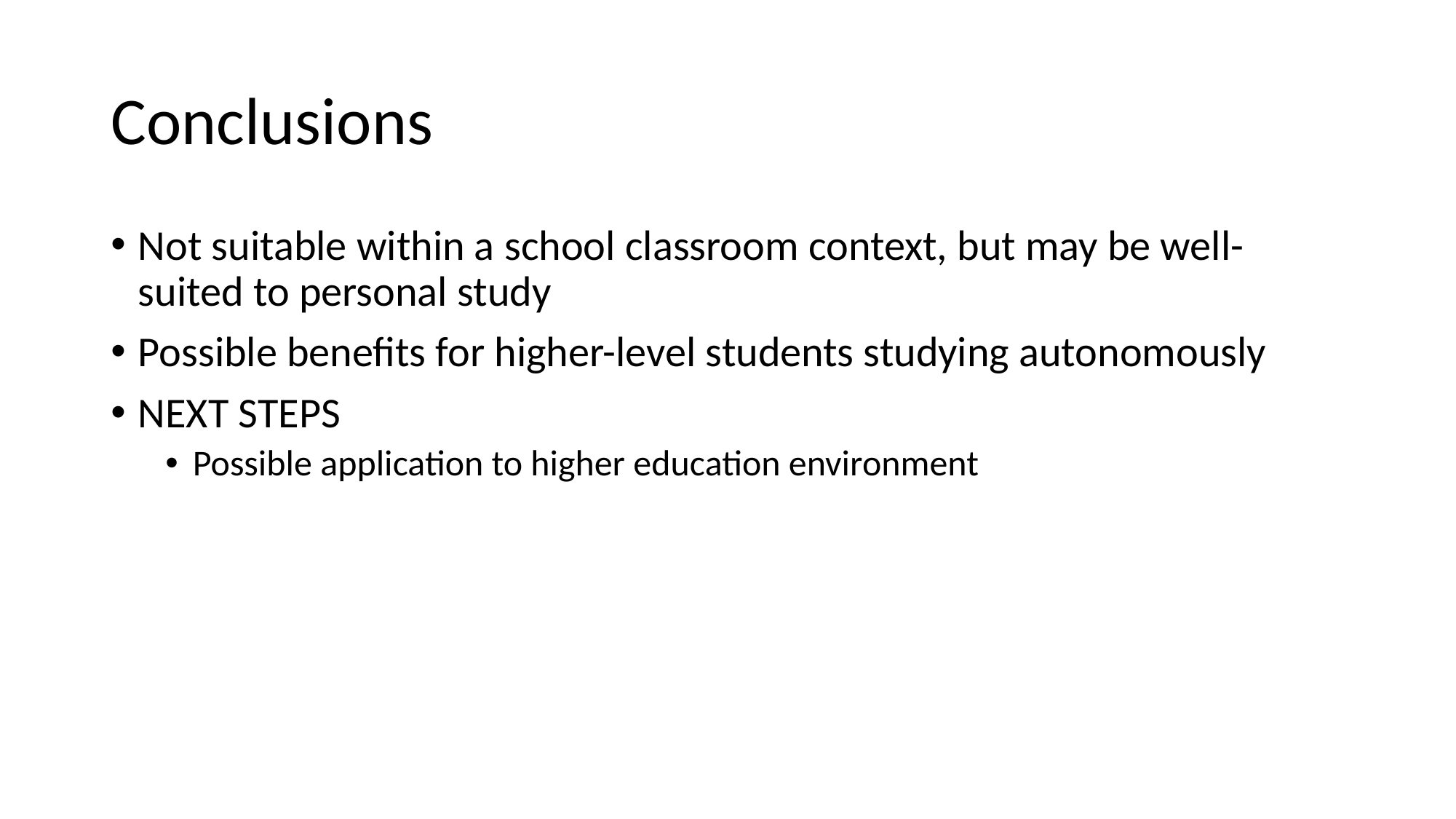

# Conclusions
Not suitable within a school classroom context, but may be well-suited to personal study
Possible benefits for higher-level students studying autonomously
NEXT STEPS
Possible application to higher education environment